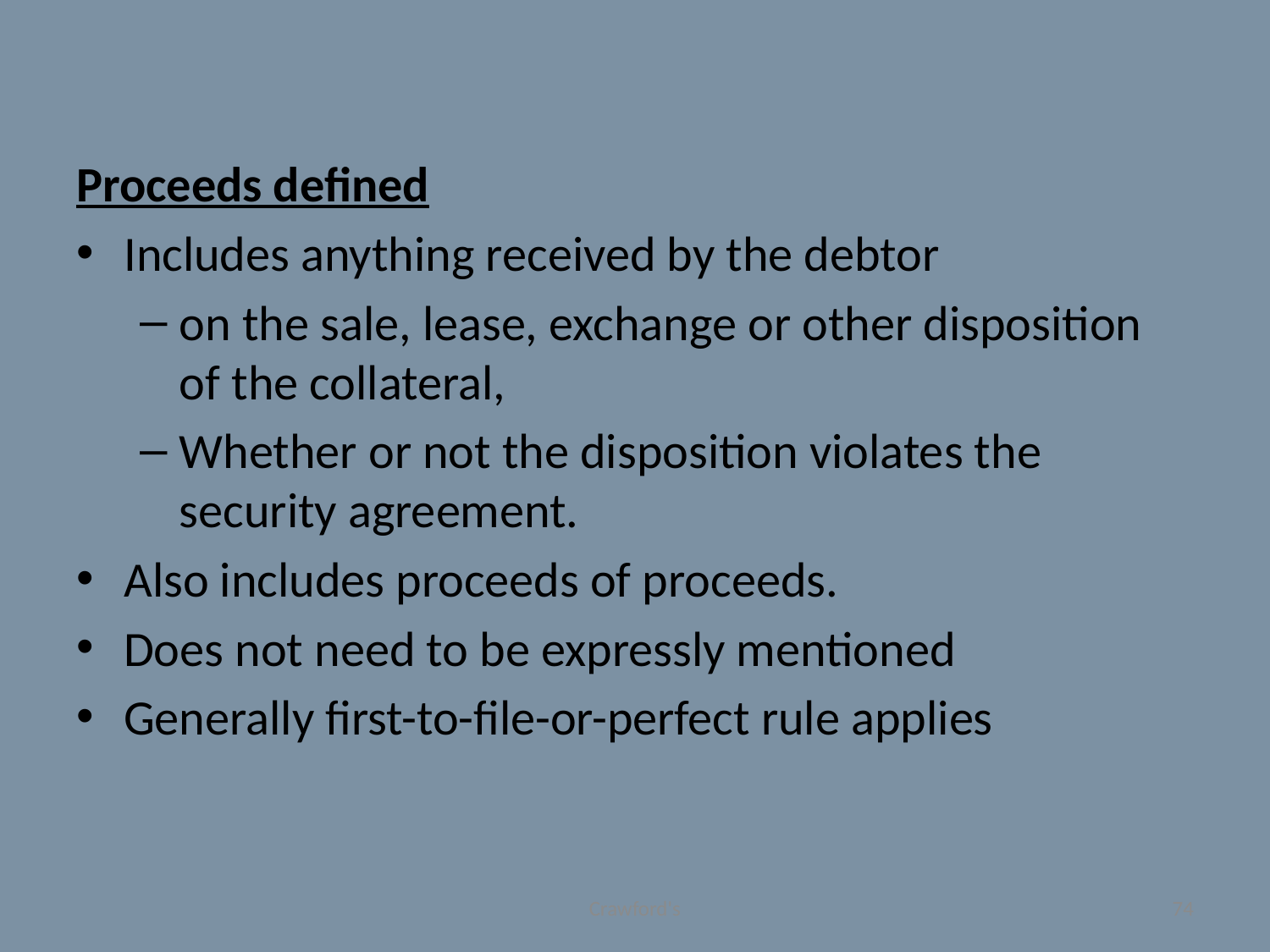

#
Proceeds defined
Includes anything received by the debtor
on the sale, lease, exchange or other disposition of the collateral,
Whether or not the disposition violates the security agreement.
Also includes proceeds of proceeds.
Does not need to be expressly mentioned
Generally first-to-file-or-perfect rule applies

Crawford's
74